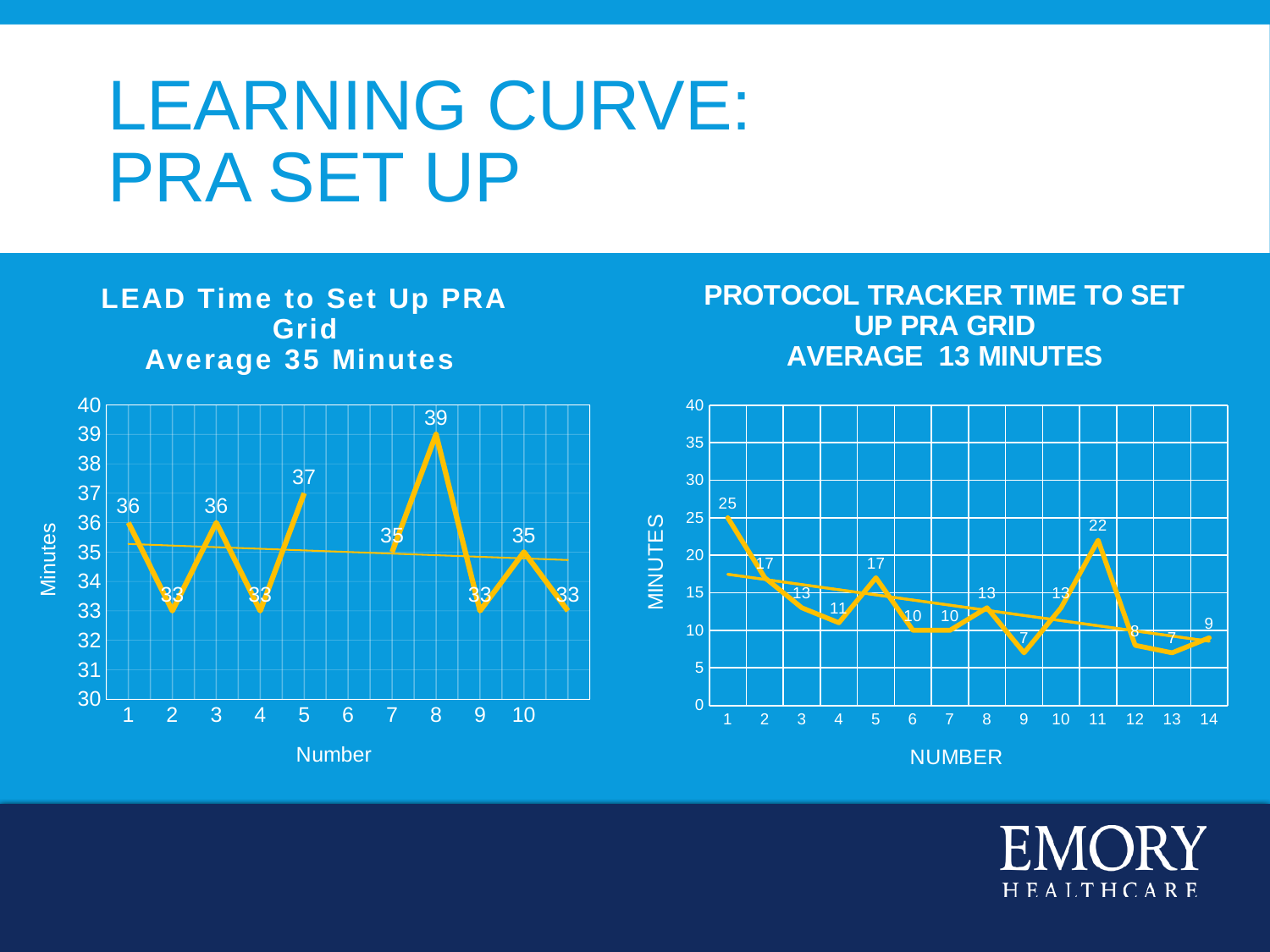

# Learning Curve: PRA Set up

### Chart: LEAD Time to Set Up PRA Grid
Average 35 Minutes

| Category |  |
|---|---|

### Chart: PROTOCOL TRACKER TIME TO SET UP PRA GRID
AVERAGE  13 MINUTES

| Category |  |
|---|---|